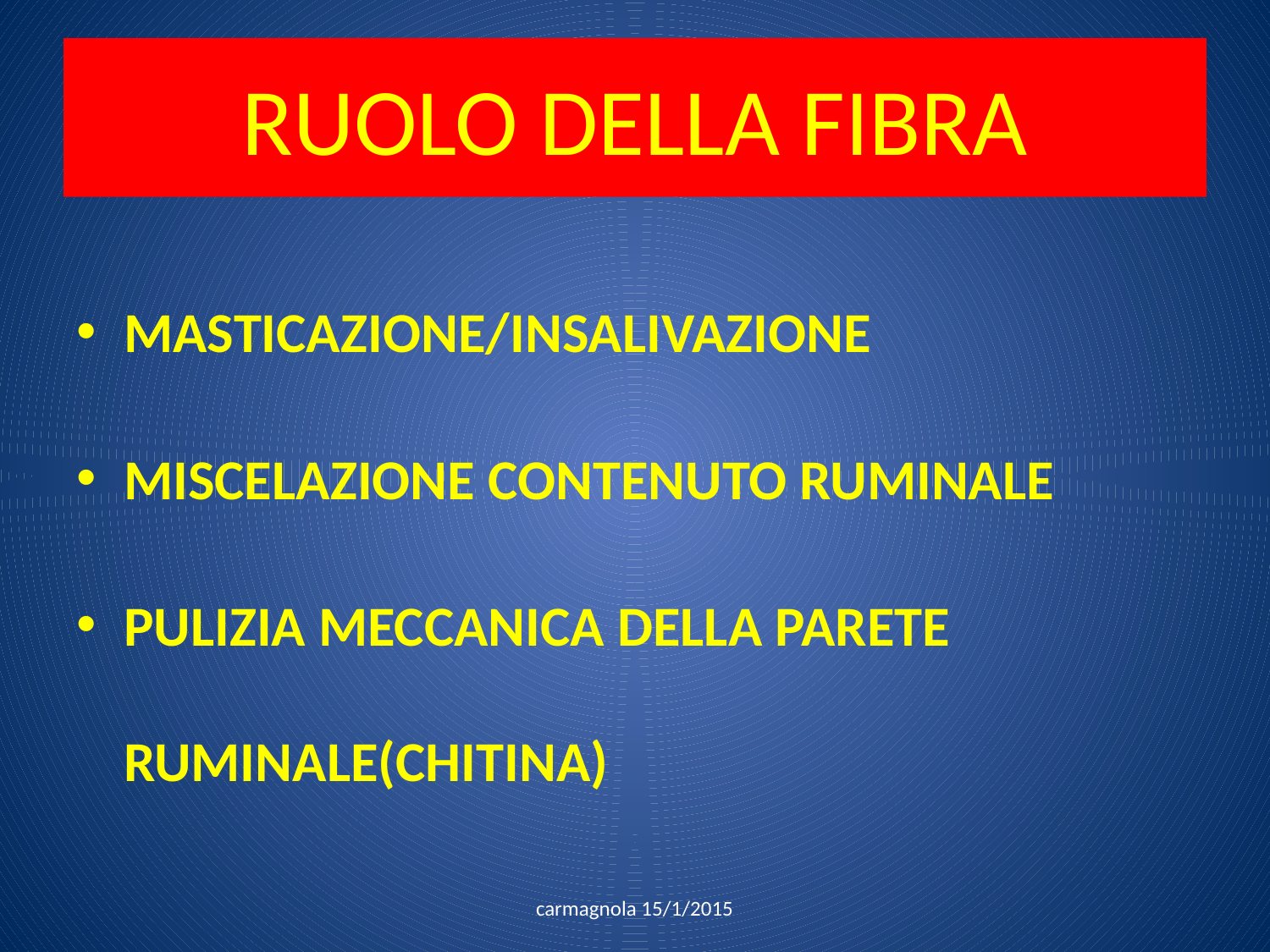

# RUOLO DELLA FIBRA
MASTICAZIONE/INSALIVAZIONE
MISCELAZIONE CONTENUTO RUMINALE
PULIZIA MECCANICA DELLA PARETE RUMINALE(CHITINA)
carmagnola 15/1/2015